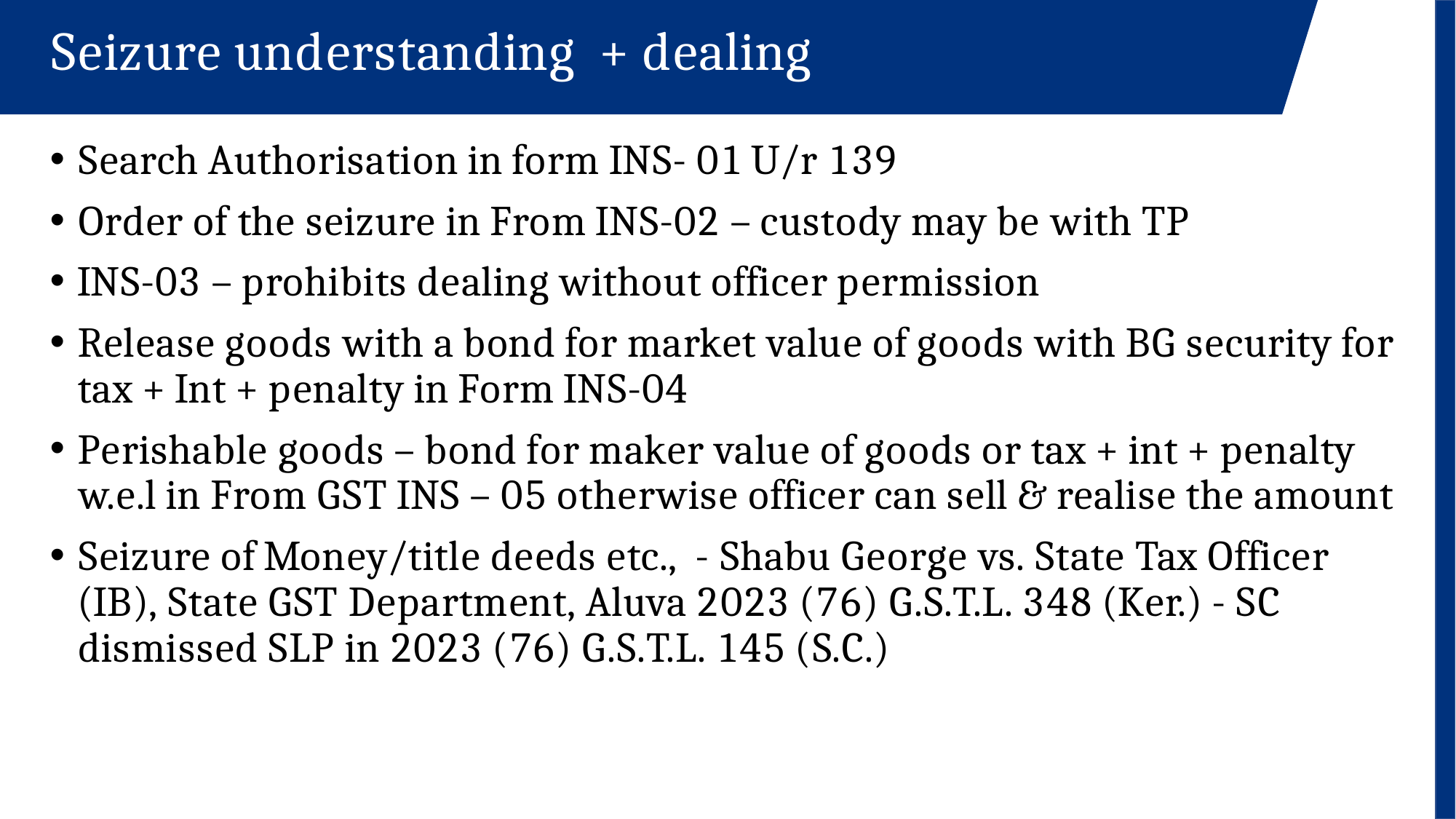

Seizure understanding  + dealing
Search Authorisation in form INS- 01 U/r 139
Order of the seizure in From INS-02 – custody may be with TP
INS-03 – prohibits dealing without officer permission
Release goods with a bond for market value of goods with BG security for tax + Int + penalty in Form INS-04
Perishable goods – bond for maker value of goods or tax + int + penalty w.e.l in From GST INS – 05 otherwise officer can sell & realise the amount
Seizure of Money/title deeds etc.,  - Shabu George vs. State Tax Officer (IB), State GST Department, Aluva 2023 (76) G.S.T.L. 348 (Ker.) - SC dismissed SLP in 2023 (76) G.S.T.L. 145 (S.C.)